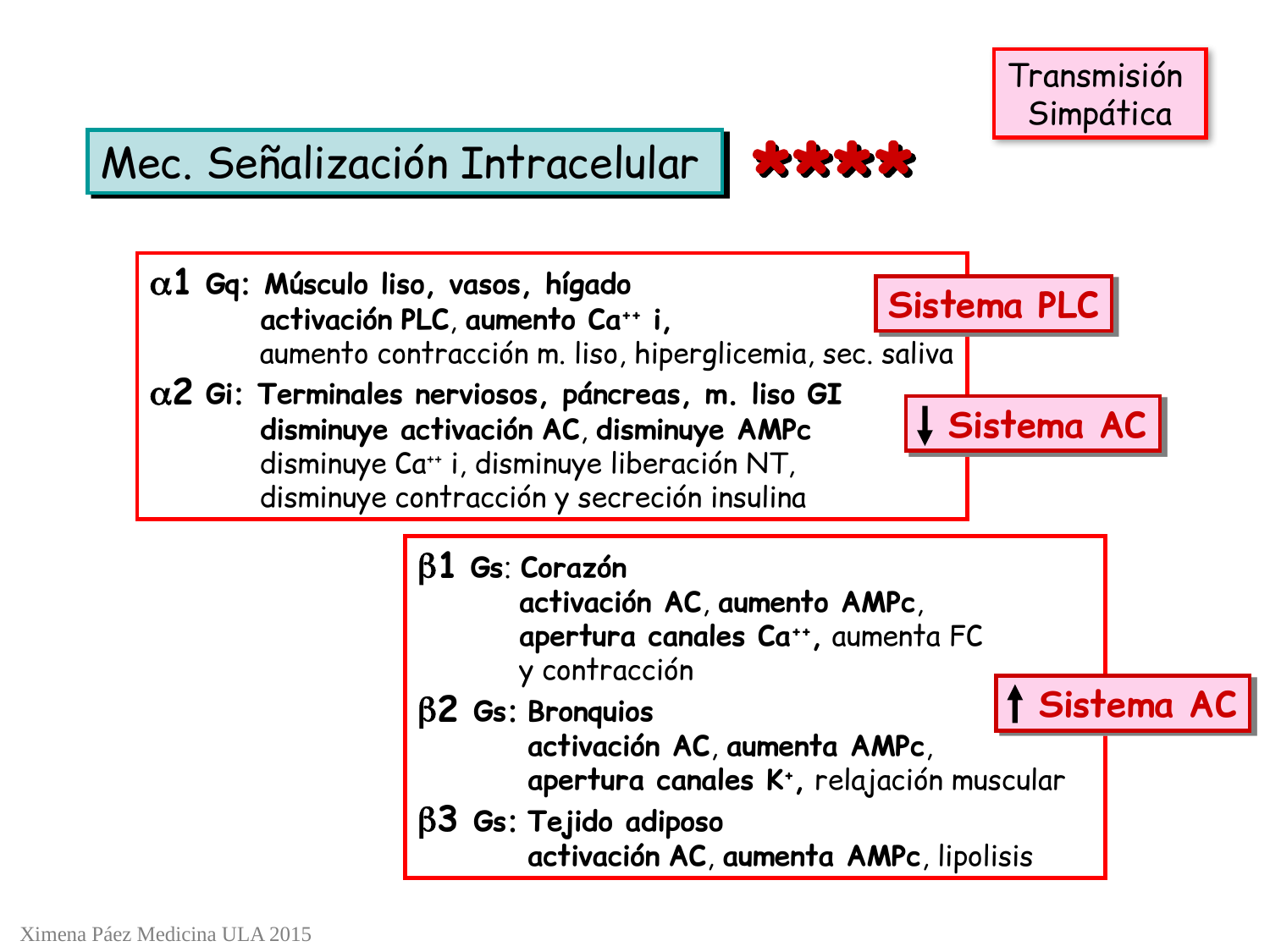

Transmisión
Simpática
****
Mec. Señalización Intracelular
α1 Gq: Músculo liso, vasos, hígado
         activación PLC, aumento Ca++ i,
             aumento contracción m. liso, hiperglicemia, sec. saliva
α2 Gi: Terminales nerviosos, páncreas, m. liso GI
         disminuye activación AC, disminuye AMPc
             disminuye Ca++ i, disminuye liberación NT,
             disminuye contracción y secreción insulina
Sistema PLC

  Sistema AC

β1 Gs: Corazón
            activación AC, aumento AMPc,
            apertura canales Ca++, aumenta FC
            y contracción
β2 Gs: Bronquios
             activación AC, aumenta AMPc,
             apertura canales K+, relajación muscular
β3 Gs: Tejido adiposo
             activación AC, aumenta AMPc, lipolisis
  Sistema AC

Ximena Páez Medicina ULA 2015